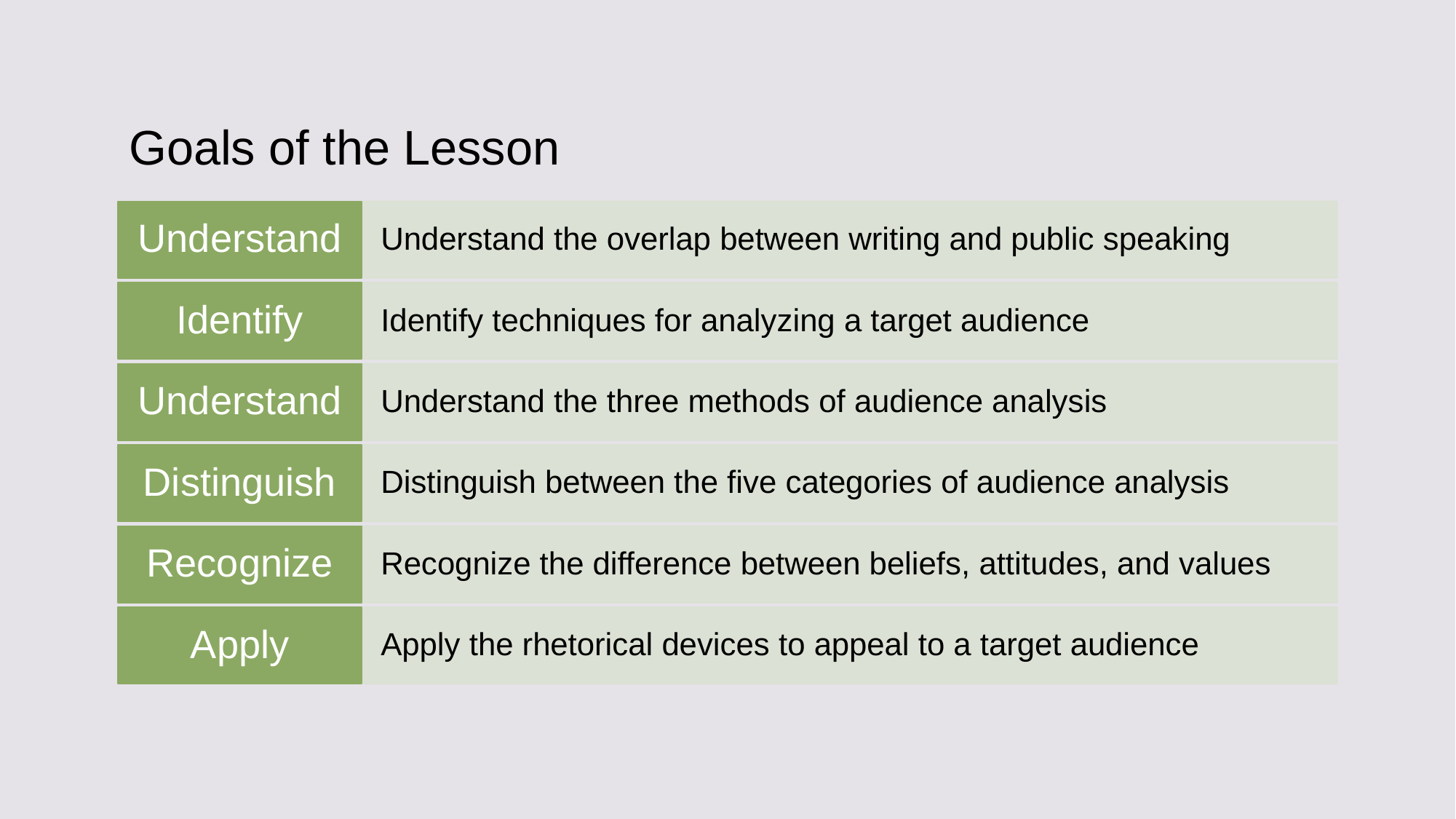

# Goals of the Lesson
Understand the overlap between writing and public speaking
Understand
Identify techniques for analyzing a target audience
Identify
Understand the three methods of audience analysis
Understand
Distinguish between the five categories of audience analysis
Distinguish
Recognize the difference between beliefs, attitudes, and values
Recognize
Apply the rhetorical devices to appeal to a target audience
Apply